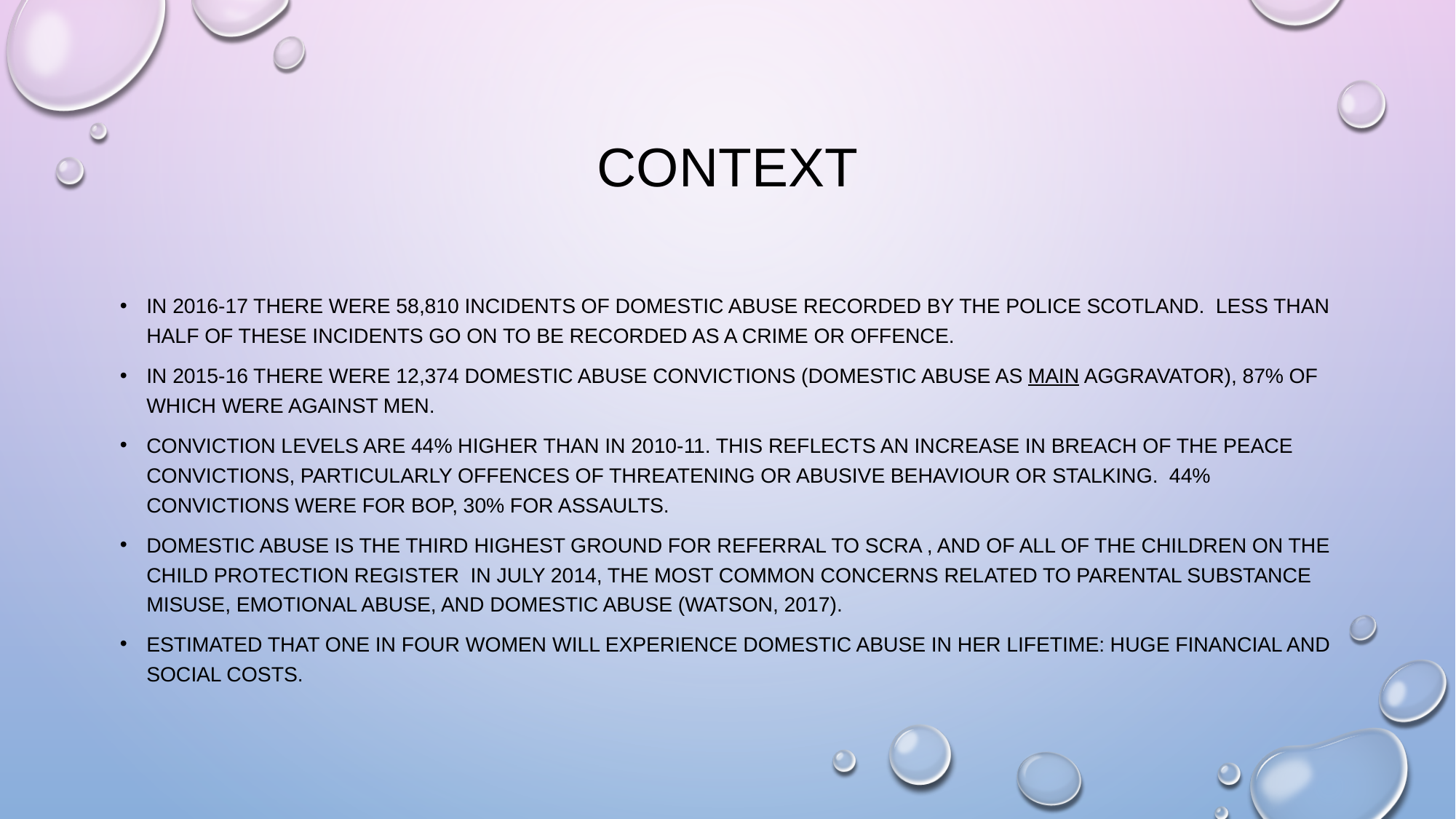

# Context
In 2016-17 there were 58,810 incidents of domestic abuse recorded by the Police Scotland.  Less than half of these incidents go on to be recorded as a crime or offence.
In 2015-16 there were 12,374 domestic abuse convictions (domestic abuse as main aggravator), 87% of which were against men.
Conviction levels are 44% higher than in 2010-11. This reflects an increase in breach of the peace convictions, particularly offences of threatening or abusive behaviour or stalking.  44% convictions were for BOP, 30% for assaults.
Domestic abuse is the third highest ground for referral to SCRA , and of all of the children on the Child Protection Register  in July 2014, the most common concerns related to parental substance misuse, emotional abuse, and domestic abuse (Watson, 2017).
Estimated that one in four women will experience domestic abuse in her lifetime: Huge financial and social costs.